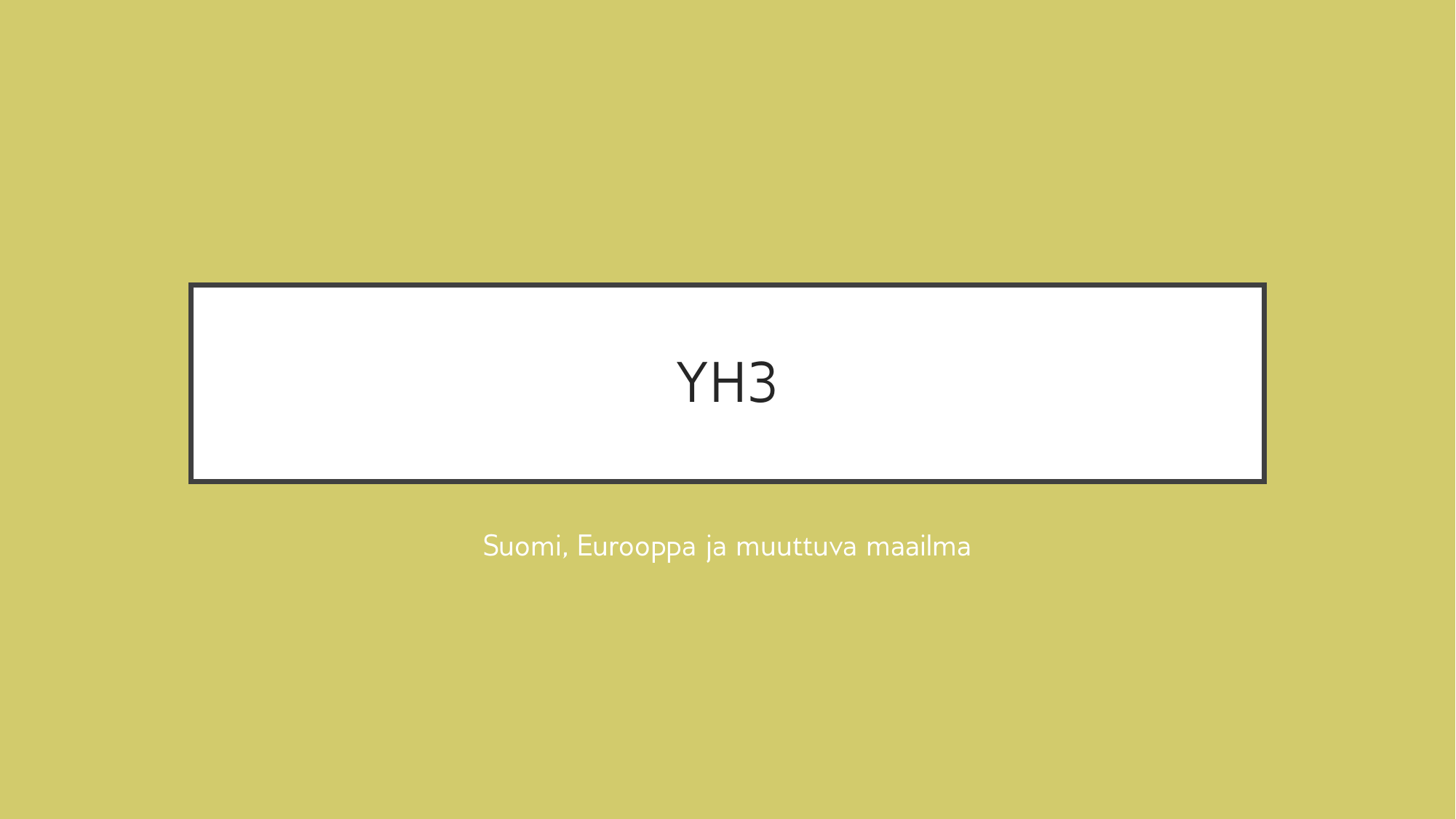

# YH3
Suomi, Eurooppa ja muuttuva maailma